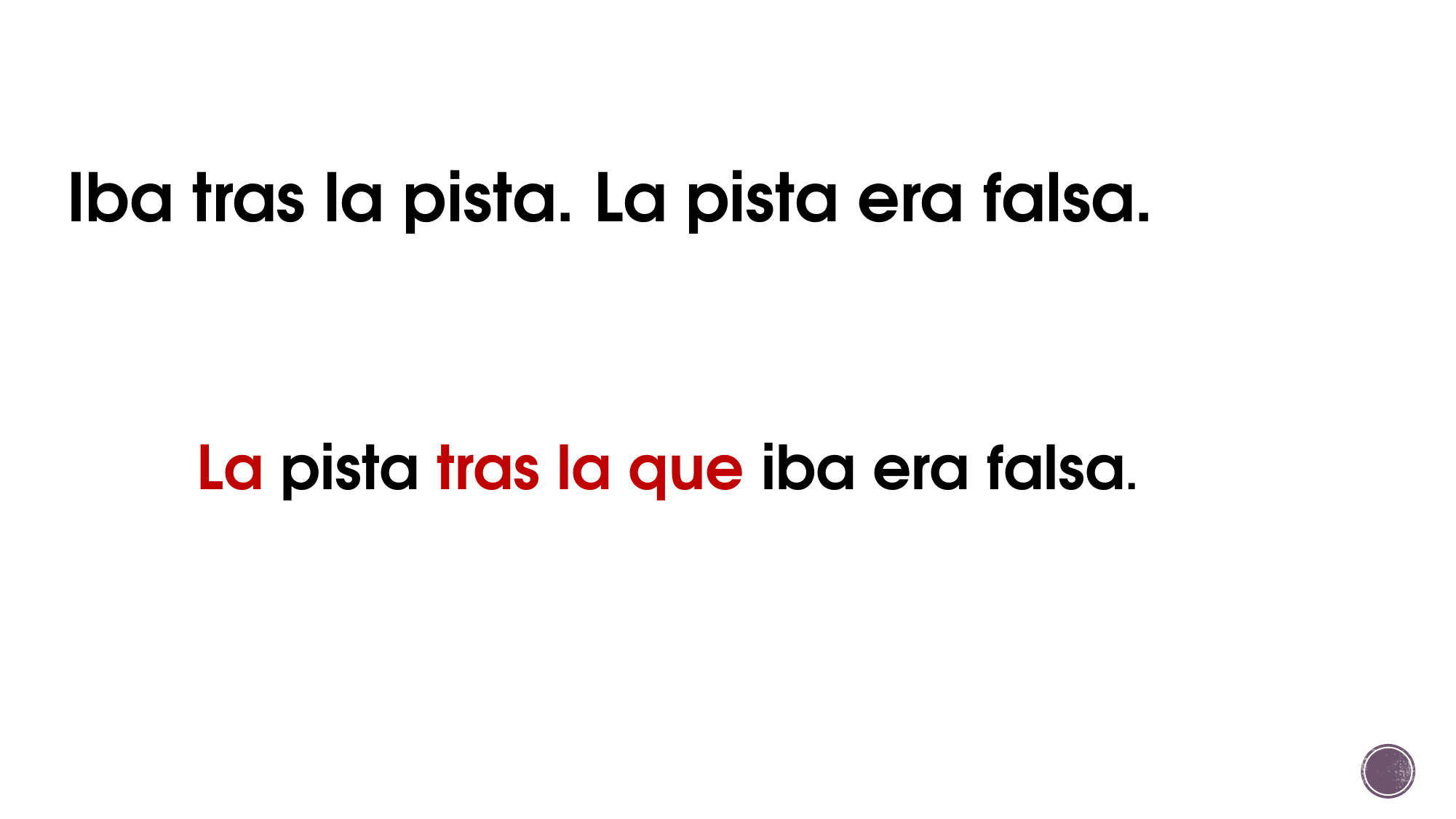

# Iba tras la pista. La pista era falsa.
La pista tras la que iba era falsa.